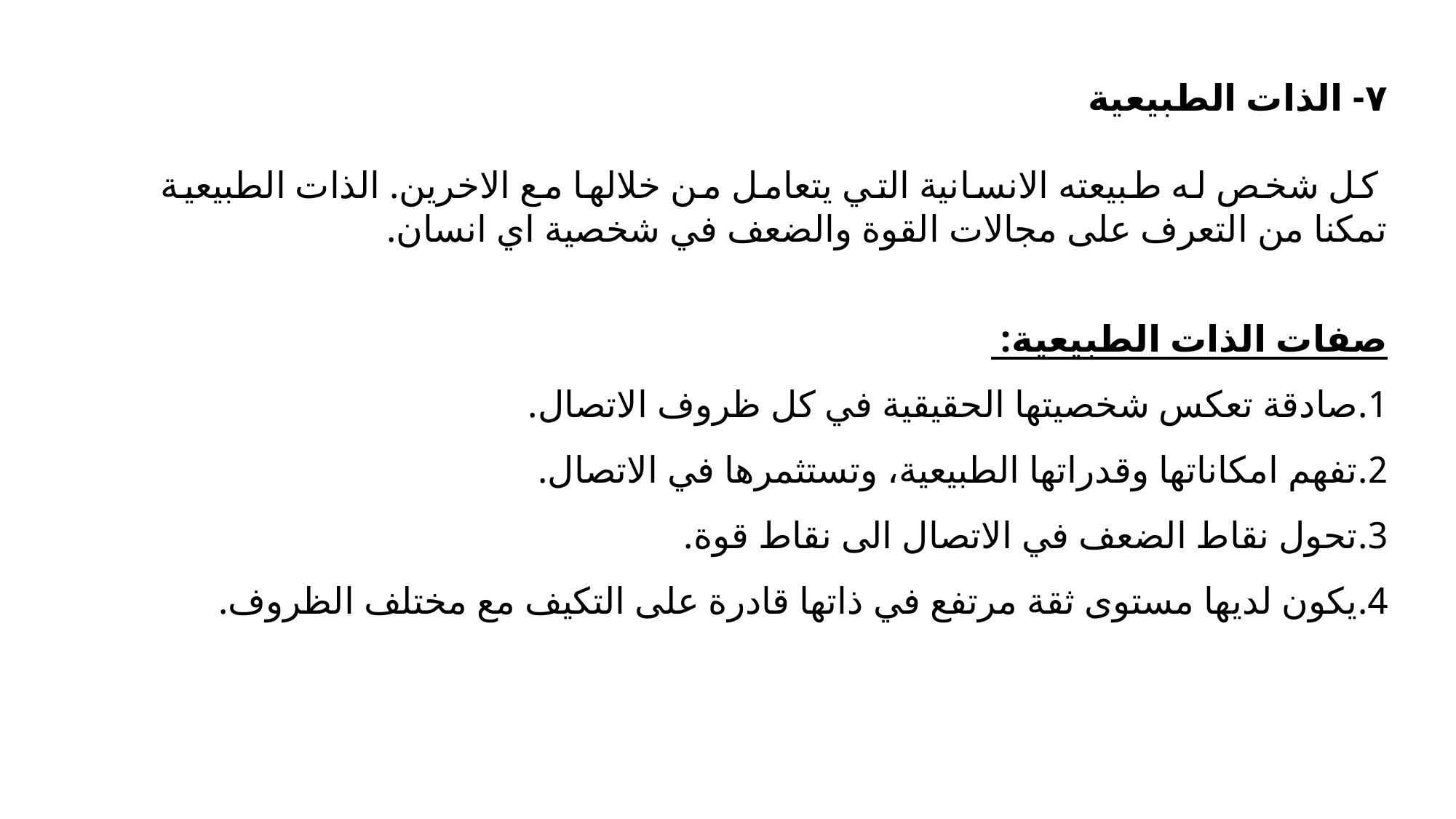

٧- الذات الطبيعية

 كل شخص له طبيعته الانسانية التي يتعامل من خلالها مع الاخرين. الذات الطبيعية تمكنا من التعرف على مجالات القوة والضعف في شخصية اي انسان.

صفات الذات الطبيعية:
صادقة تعكس شخصيتها الحقيقية في كل ظروف الاتصال.
تفهم امكاناتها وقدراتها الطبيعية، وتستثمرها في الاتصال.
تحول نقاط الضعف في الاتصال الى نقاط قوة.
يكون لديها مستوى ثقة مرتفع في ذاتها قادرة على التكيف مع مختلف الظروف.